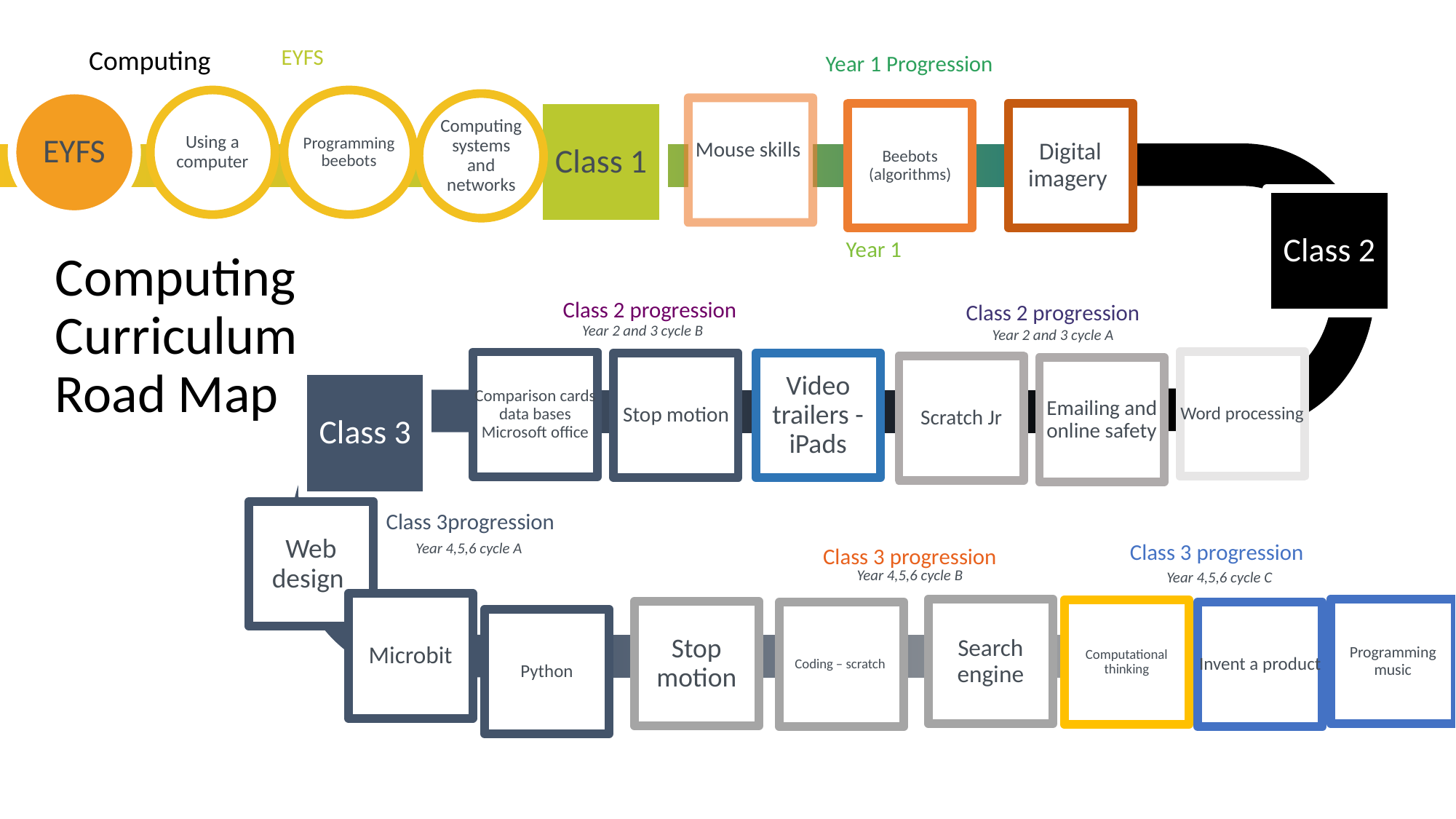

Computing
EYFS
Year 1 Progression

EYFS
Using a computer
Programming beebots
Computing systems and networks

Mouse skills

Class 1
Beebots (algorithms)
Digital imagery
Class 2
Year 1
# Computing Curriculum Road Map
Class 2 progression
Class 2 progression
Year 2 and 3 cycle B
Year 2 and 3 cycle A
Word processing
Comparison cards data bases Microsoft office
Video trailers -iPads
Stop motion
Scratch Jr
Emailing and online safety
Class 3
Web design
Class 3progression
Year 4,5,6 cycle A
Class 3 progression
Class 3 progression
Year 4,5,6 cycle B
Year 4,5,6 cycle C
Microbit
Search engine
Programming music
Computational thinking
Stop motion
Coding – scratch
Invent a product
Python